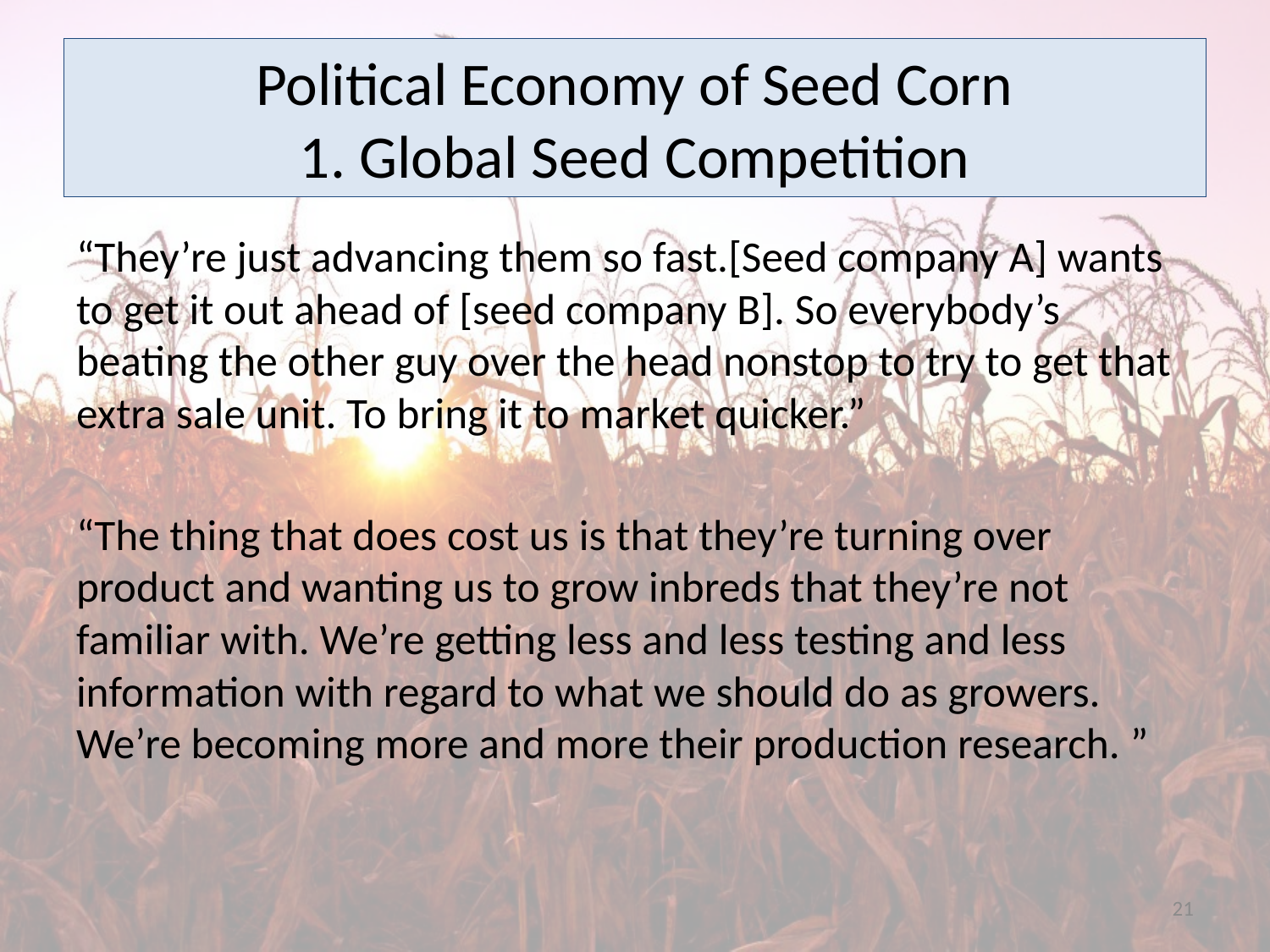

# Political Economy of Seed Corn 1. Global Seed Competition
“They’re just advancing them so fast.[Seed company A] wants to get it out ahead of [seed company B]. So everybody’s beating the other guy over the head nonstop to try to get that extra sale unit. To bring it to market quicker.”

“The thing that does cost us is that they’re turning over product and wanting us to grow inbreds that they’re not familiar with. We’re getting less and less testing and less information with regard to what we should do as growers. We’re becoming more and more their production research. ”
21